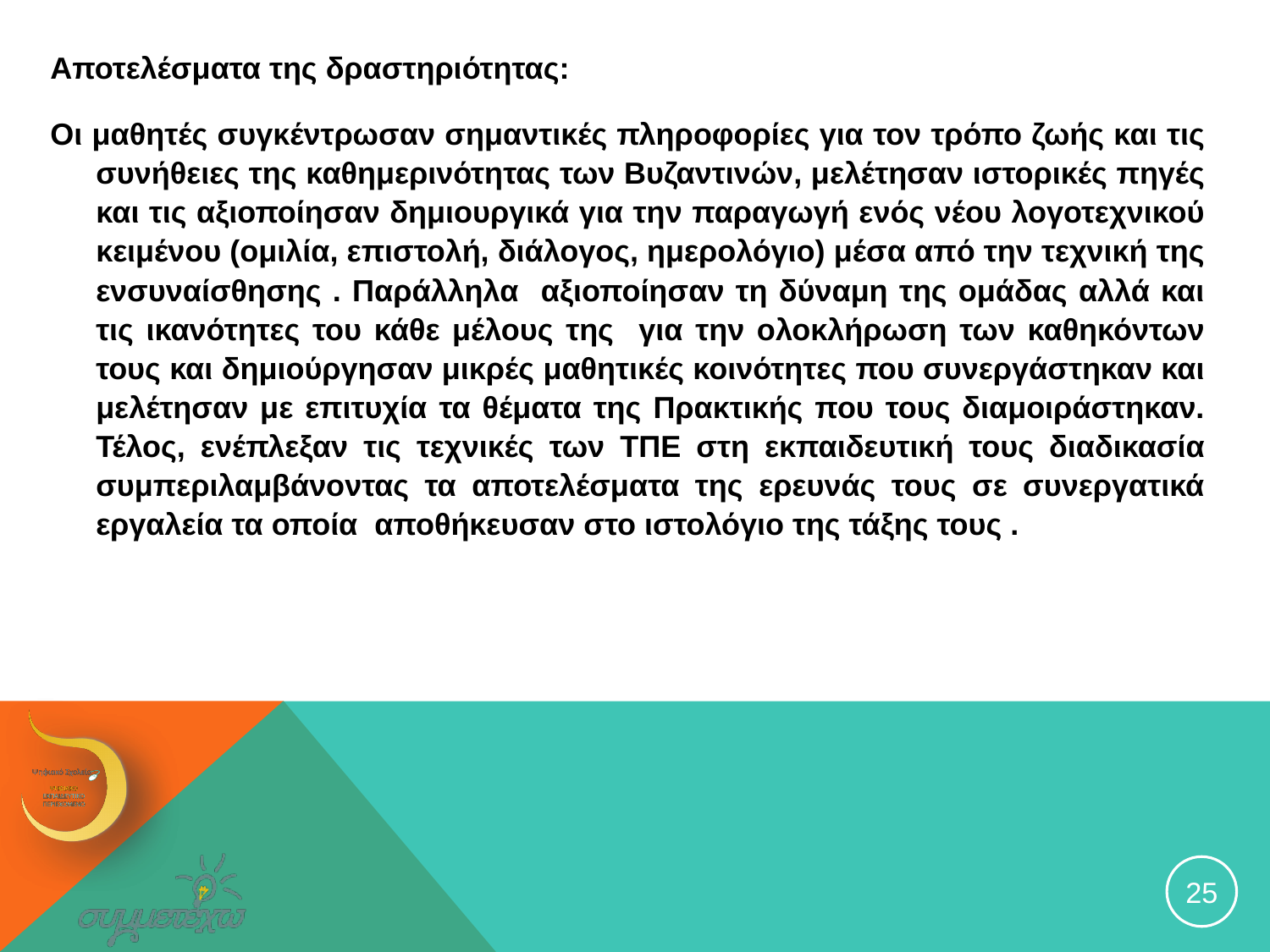

Αποτελέσματα της δραστηριότητας:
Οι μαθητές συγκέντρωσαν σημαντικές πληροφορίες για τον τρόπο ζωής και τις συνήθειες της καθημερινότητας των Βυζαντινών, μελέτησαν ιστορικές πηγές και τις αξιοποίησαν δημιουργικά για την παραγωγή ενός νέου λογοτεχνικού κειμένου (ομιλία, επιστολή, διάλογος, ημερολόγιο) μέσα από την τεχνική της ενσυναίσθησης . Παράλληλα  αξιοποίησαν τη δύναμη της ομάδας αλλά και τις ικανότητες του κάθε μέλους της  για την ολοκλήρωση των καθηκόντων τους και δημιούργησαν μικρές μαθητικές κοινότητες που συνεργάστηκαν και μελέτησαν με επιτυχία τα θέματα της Πρακτικής που τους διαμοιράστηκαν. Τέλος, ενέπλεξαν τις τεχνικές των ΤΠΕ στη εκπαιδευτική τους διαδικασία συμπεριλαμβάνοντας τα αποτελέσματα της ερευνάς τους σε συνεργατικά εργαλεία τα οποία  αποθήκευσαν στο ιστολόγιο της τάξης τους .

25